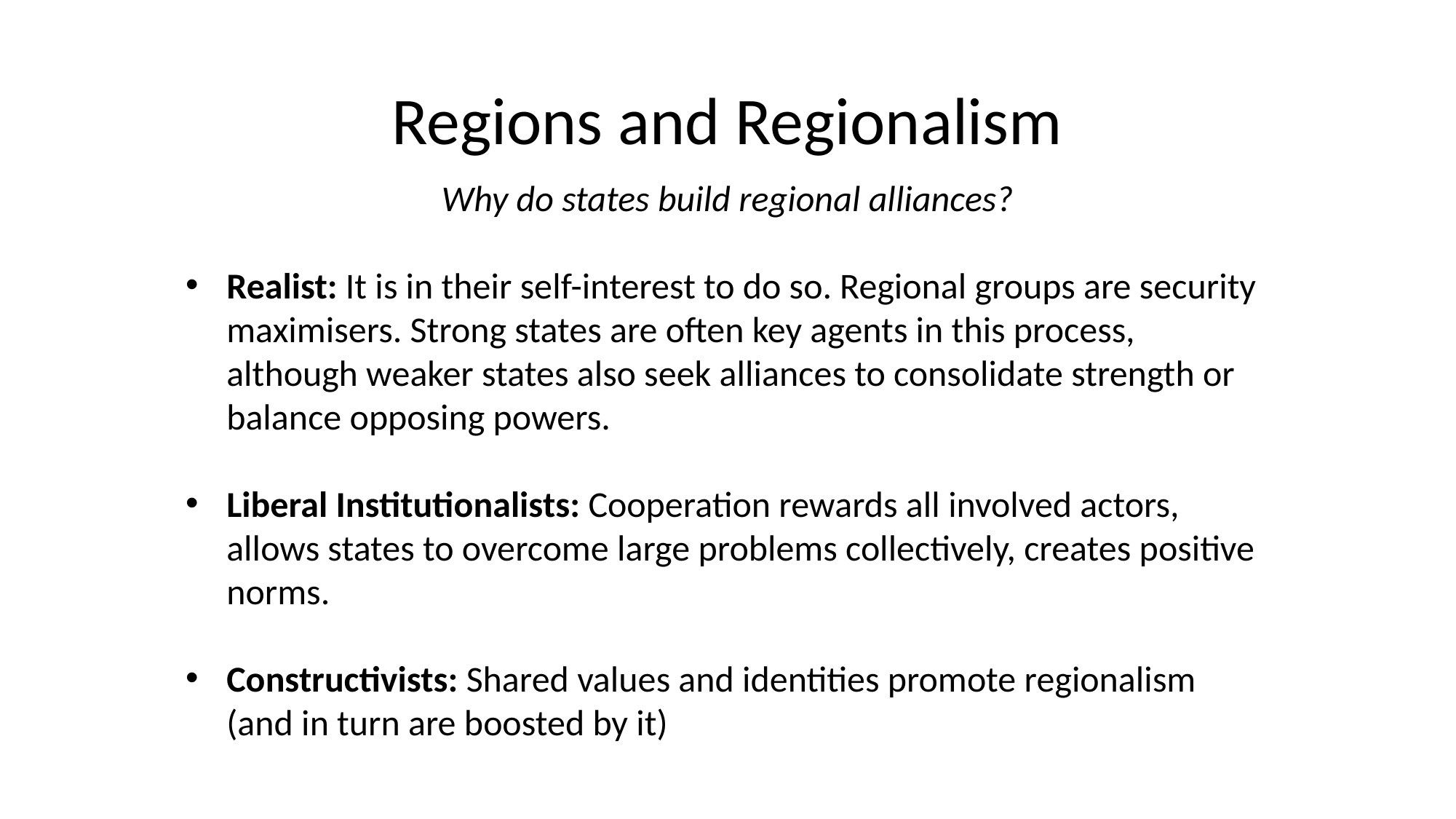

# Regions and Regionalism
Why do states build regional alliances?

Realist: It is in their self-interest to do so. Regional groups are security maximisers. Strong states are often key agents in this process, although weaker states also seek alliances to consolidate strength or balance opposing powers.

Liberal Institutionalists: Cooperation rewards all involved actors, allows states to overcome large problems collectively, creates positive norms.

Constructivists: Shared values and identities promote regionalism (and in turn are boosted by it)